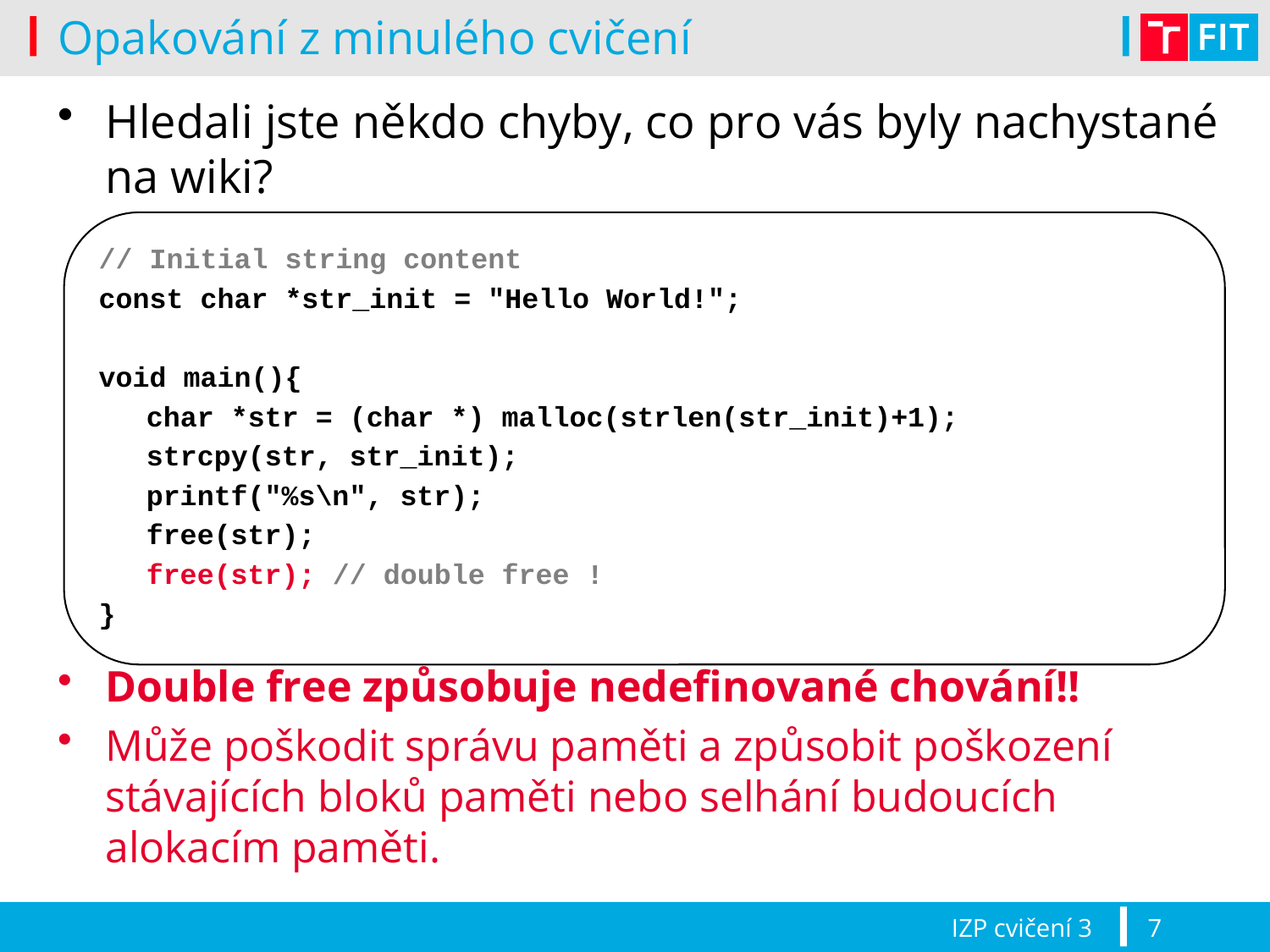

# Opakování z minulého cvičení
Hledali jste někdo chyby, co pro vás byly nachystané na wiki?

Double free způsobuje nedefinované chování!!
Může poškodit správu paměti a způsobit poškození stávajících bloků paměti nebo selhání budoucích alokacím paměti.

// Initial string content
const char *str_init = "Hello World!";

void main(){
	char *str = (char *) malloc(strlen(str_init)+1);
	strcpy(str, str_init);
	printf("%s\n", str);
 	free(str);
	free(str); // double free !
}
IZP cvičení 3
7